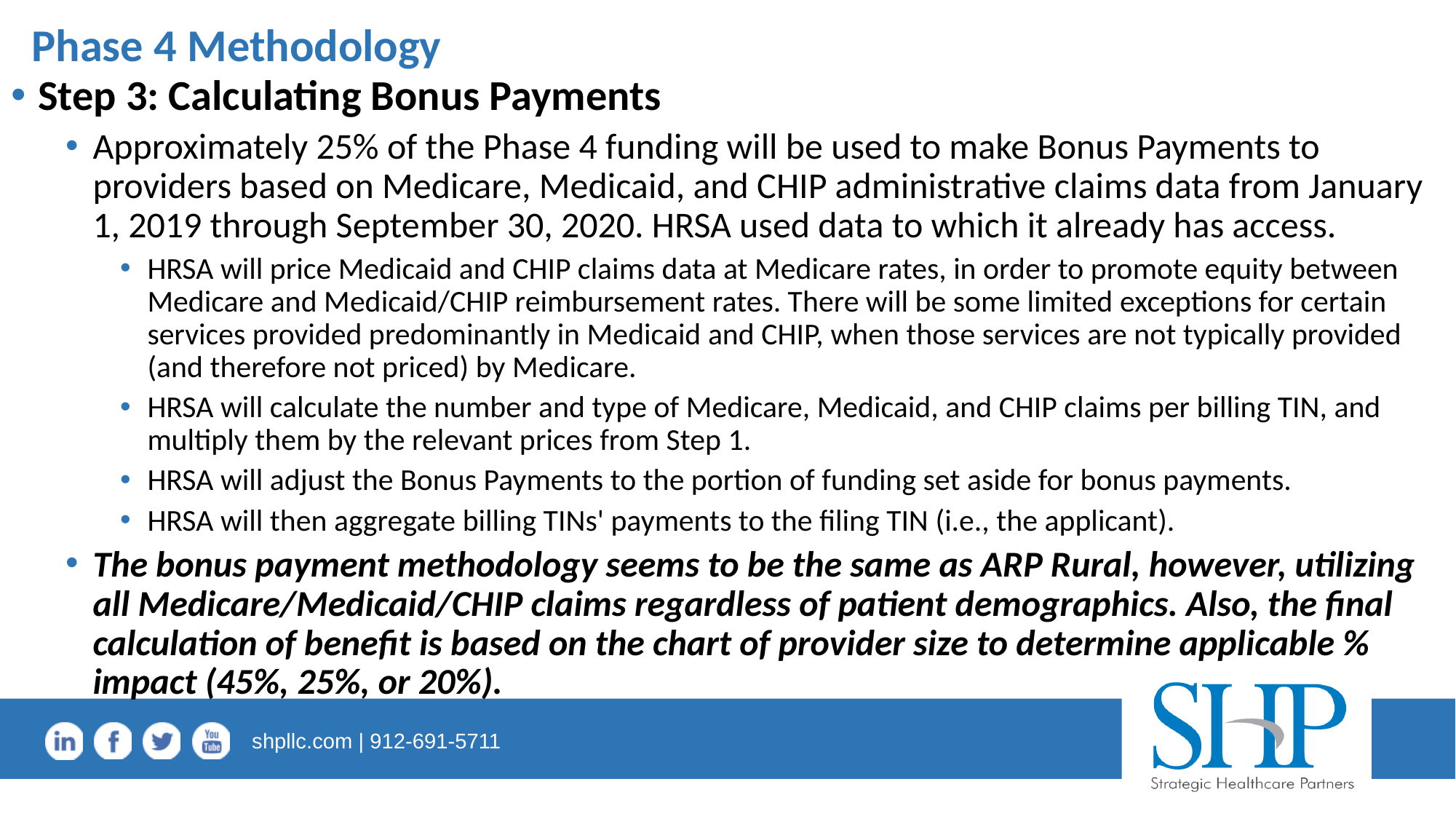

# Phase 4 Methodology
Step 3: Calculating Bonus Payments
Approximately 25% of the Phase 4 funding will be used to make Bonus Payments to providers based on Medicare, Medicaid, and CHIP administrative claims data from January 1, 2019 through September 30, 2020. HRSA used data to which it already has access.
HRSA will price Medicaid and CHIP claims data at Medicare rates, in order to promote equity between Medicare and Medicaid/CHIP reimbursement rates. There will be some limited exceptions for certain services provided predominantly in Medicaid and CHIP, when those services are not typically provided (and therefore not priced) by Medicare.
HRSA will calculate the number and type of Medicare, Medicaid, and CHIP claims per billing TIN, and multiply them by the relevant prices from Step 1.
HRSA will adjust the Bonus Payments to the portion of funding set aside for bonus payments.
HRSA will then aggregate billing TINs' payments to the filing TIN (i.e., the applicant).
The bonus payment methodology seems to be the same as ARP Rural, however, utilizing all Medicare/Medicaid/CHIP claims regardless of patient demographics. Also, the final calculation of benefit is based on the chart of provider size to determine applicable % impact (45%, 25%, or 20%).